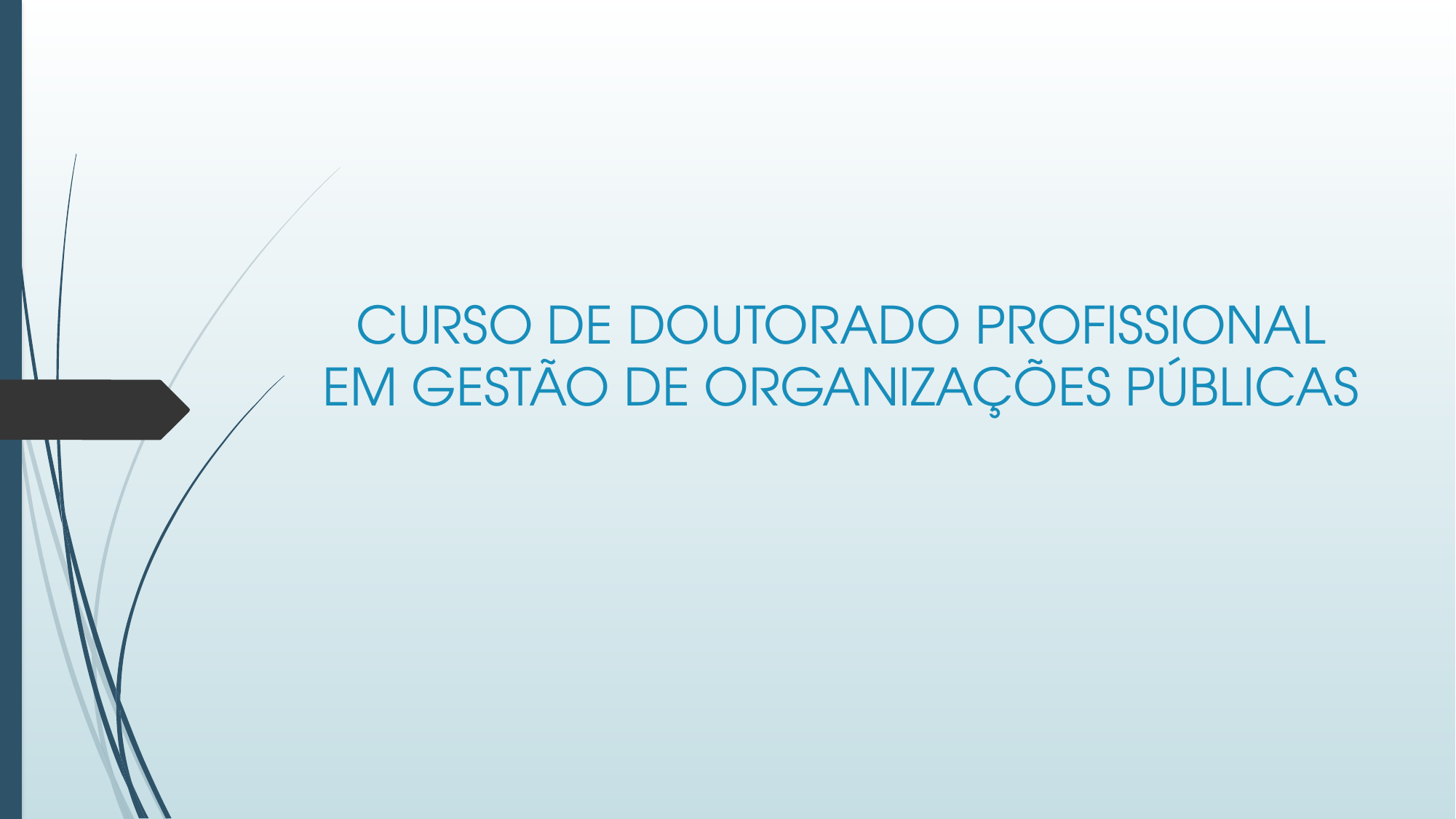

# CURSO DE DOUTORADO PROFISSIONAL EM GESTÃO DE ORGANIZAÇÕES PÚBLICAS